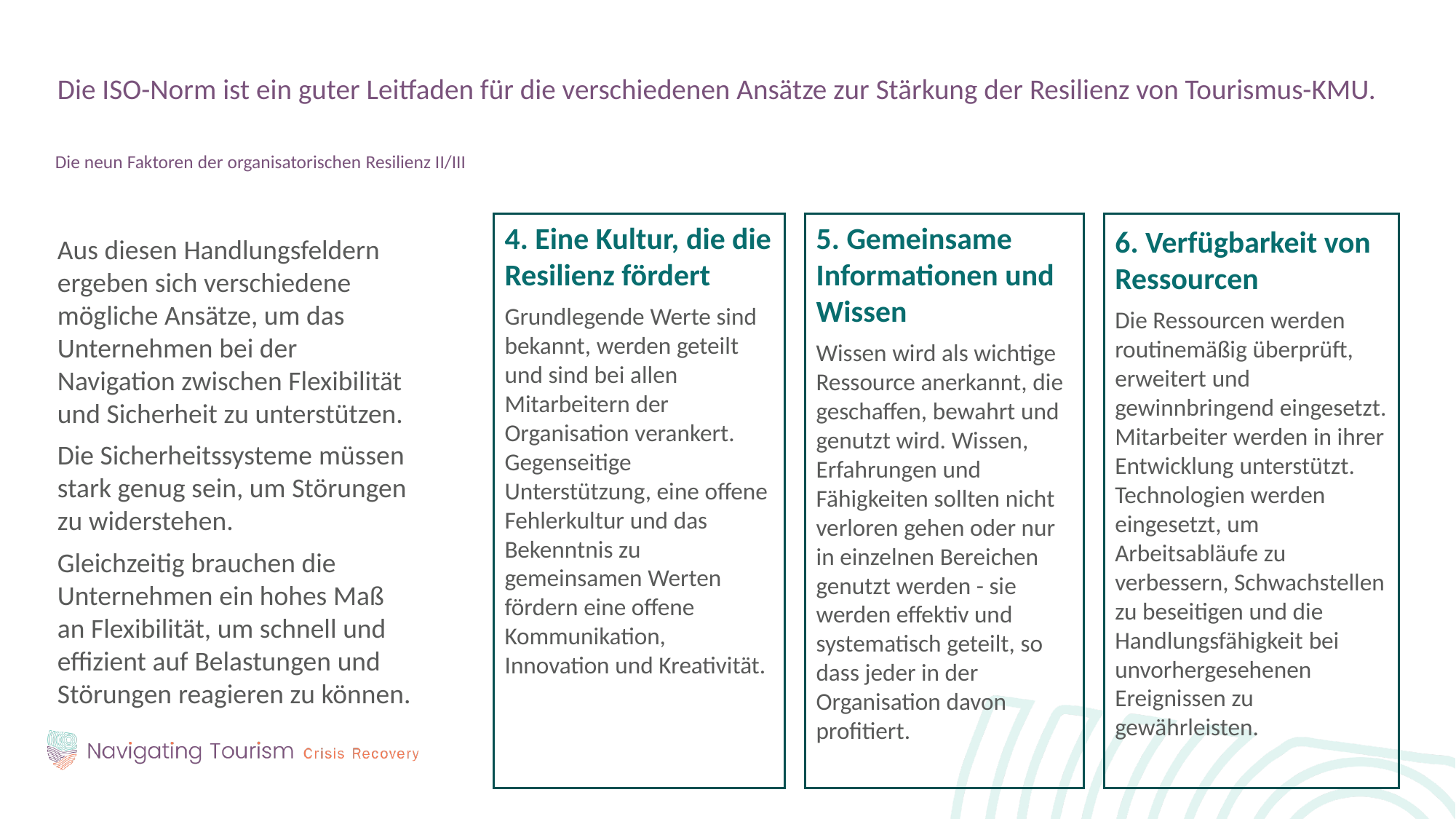

Die ISO-Norm ist ein guter Leitfaden für die verschiedenen Ansätze zur Stärkung der Resilienz von Tourismus-KMU.
Die neun Faktoren der organisatorischen Resilienz II/III
Aus diesen Handlungsfeldern ergeben sich verschiedene mögliche Ansätze, um das Unternehmen bei der Navigation zwischen Flexibilität und Sicherheit zu unterstützen.
Die Sicherheitssysteme müssen stark genug sein, um Störungen zu widerstehen.
Gleichzeitig brauchen die Unternehmen ein hohes Maß an Flexibilität, um schnell und effizient auf Belastungen und Störungen reagieren zu können.
5. Gemeinsame Informationen und Wissen
Wissen wird als wichtige Ressource anerkannt, die geschaffen, bewahrt und genutzt wird. Wissen, Erfahrungen und Fähigkeiten sollten nicht verloren gehen oder nur in einzelnen Bereichen genutzt werden - sie werden effektiv und systematisch geteilt, so dass jeder in der Organisation davon profitiert.
6. Verfügbarkeit von Ressourcen
Die Ressourcen werden routinemäßig überprüft, erweitert und gewinnbringend eingesetzt. Mitarbeiter werden in ihrer Entwicklung unterstützt. Technologien werden eingesetzt, um Arbeitsabläufe zu verbessern, Schwachstellen zu beseitigen und die Handlungsfähigkeit bei unvorhergesehenen Ereignissen zu gewährleisten.

4. Eine Kultur, die die Resilienz fördert
Grundlegende Werte sind bekannt, werden geteilt und sind bei allen Mitarbeitern der Organisation verankert. Gegenseitige Unterstützung, eine offene Fehlerkultur und das Bekenntnis zu gemeinsamen Werten fördern eine offene Kommunikation, Innovation und Kreativität.